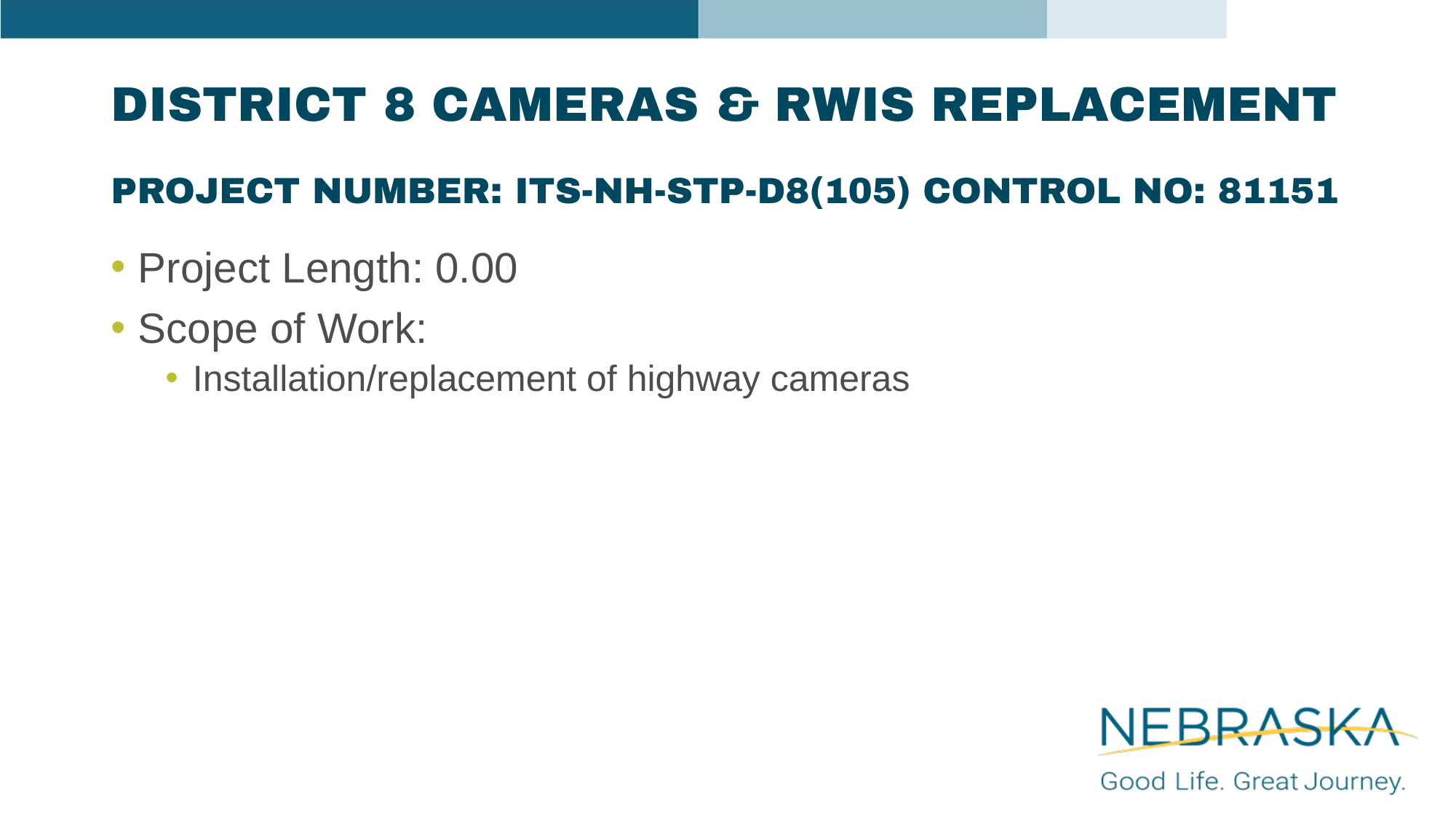

# District 8 Cameras & RWIS Replacement Project Number: ITS-NH-STP-D8(105) Control No: 81151
Project Length: 0.00
Scope of Work:
Installation/replacement of highway cameras